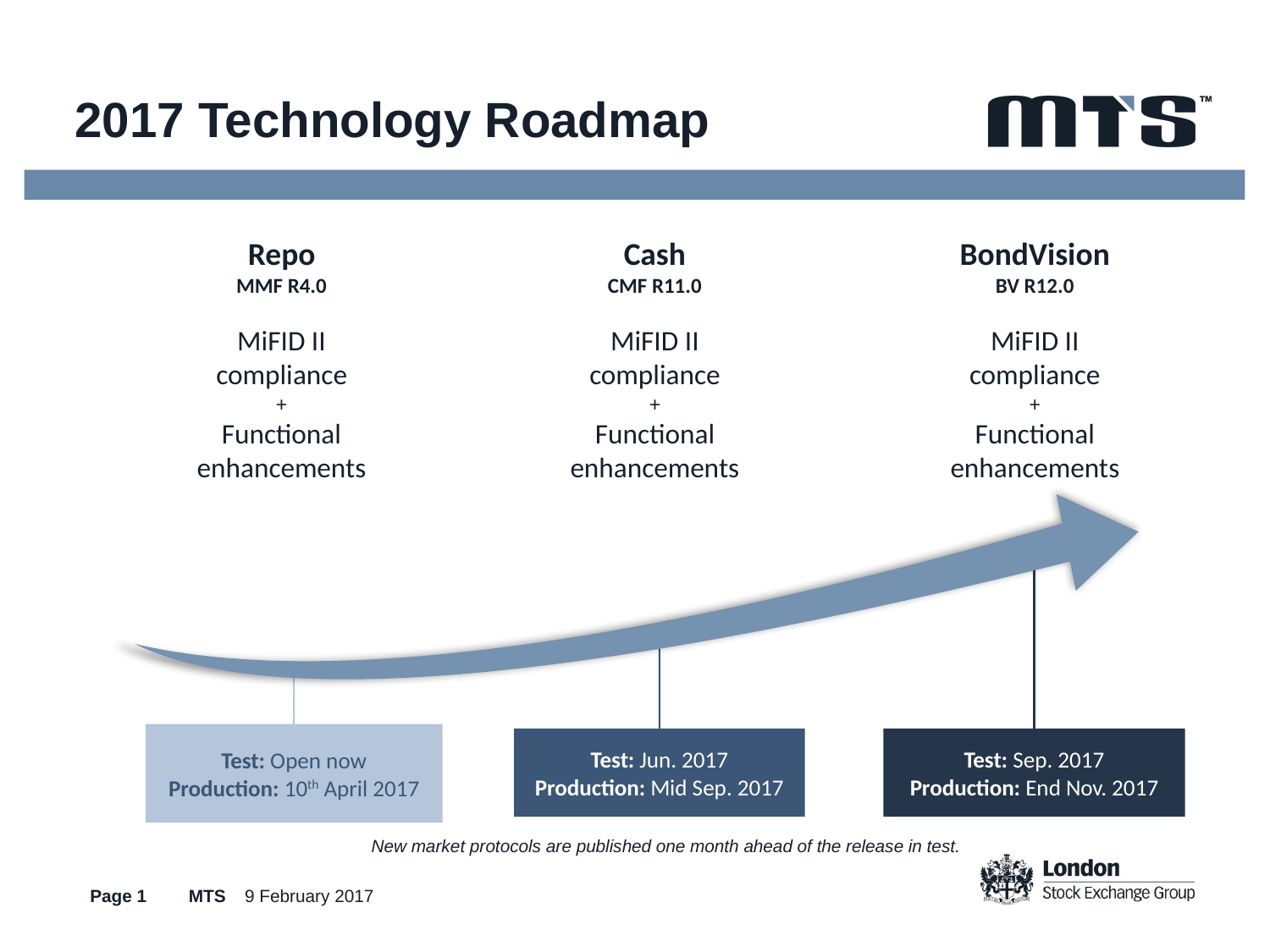

# 2017 Technology Roadmap
Repo
MMF R4.0

MiFID II compliance
+
Functional enhancements
Cash
CMF R11.0

MiFID II compliance
+
Functional enhancements
BondVision
BV R12.0

MiFID II compliance
+
Functional enhancements

Test: Open now
Production: 10th April 2017
Test: Jun. 2017
Production: Mid Sep. 2017
Test: Sep. 2017
Production: End Nov. 2017
New market protocols are published one month ahead of the release in test.